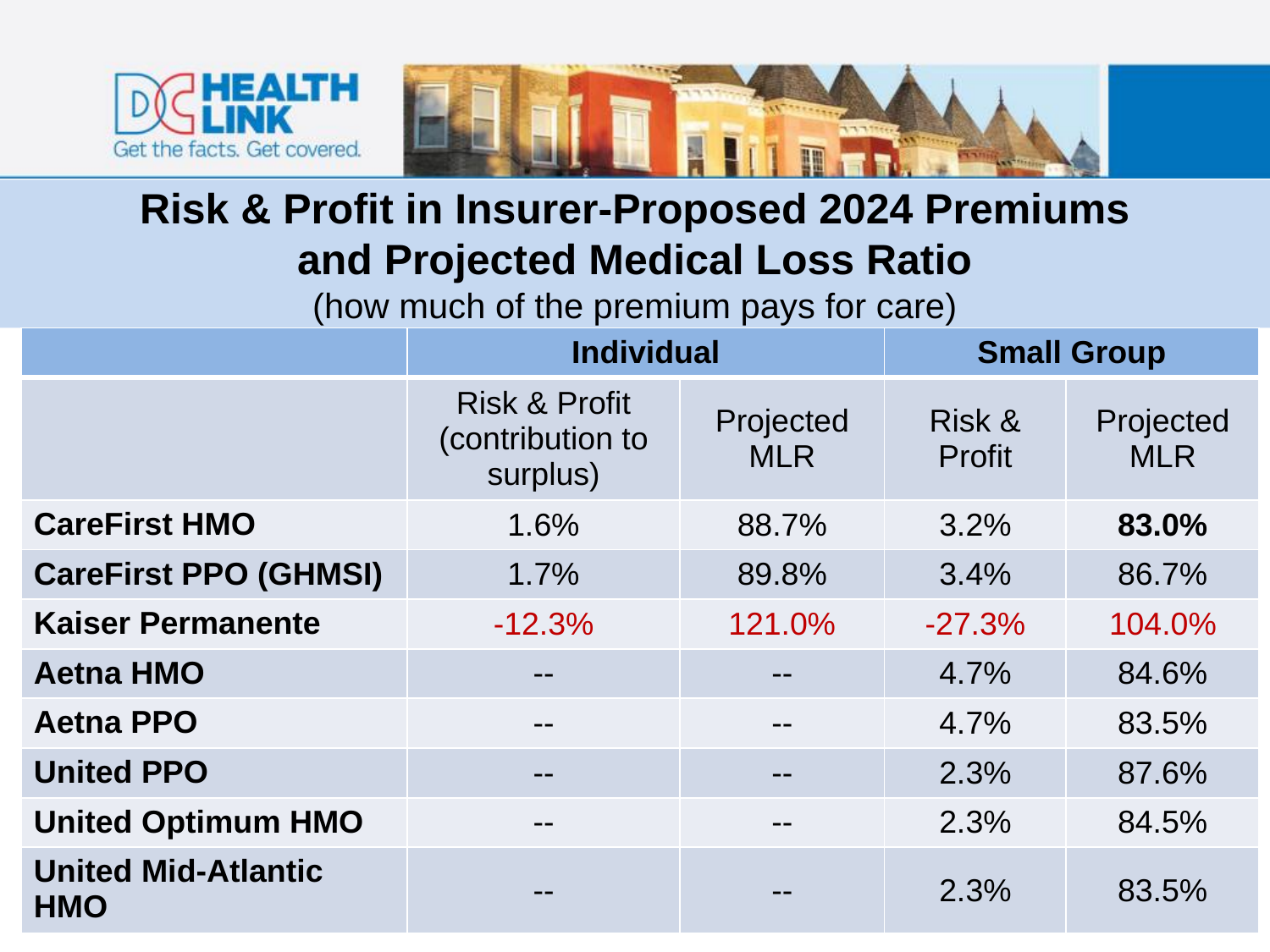

# Risk & Profit in Insurer-Proposed 2024 Premiums and Projected Medical Loss Ratio (how much of the premium pays for care)
|  | Individual |  | Small Group |  |
| --- | --- | --- | --- | --- |
|  | Risk & Profit (contribution to surplus) | Projected MLR | Risk & Profit | Projected MLR |
| CareFirst HMO | 1.6% | 88.7% | 3.2% | 83.0% |
| CareFirst PPO (GHMSI) | 1.7% | 89.8% | 3.4% | 86.7% |
| Kaiser Permanente | -12.3% | 121.0% | -27.3% | 104.0% |
| Aetna HMO | -- | -- | 4.7% | 84.6% |
| Aetna PPO | -- | -- | 4.7% | 83.5% |
| United PPO | -- | -- | 2.3% | 87.6% |
| United Optimum HMO | -- | -- | 2.3% | 84.5% |
| United Mid-Atlantic HMO | -- | -- | 2.3% | 83.5% |